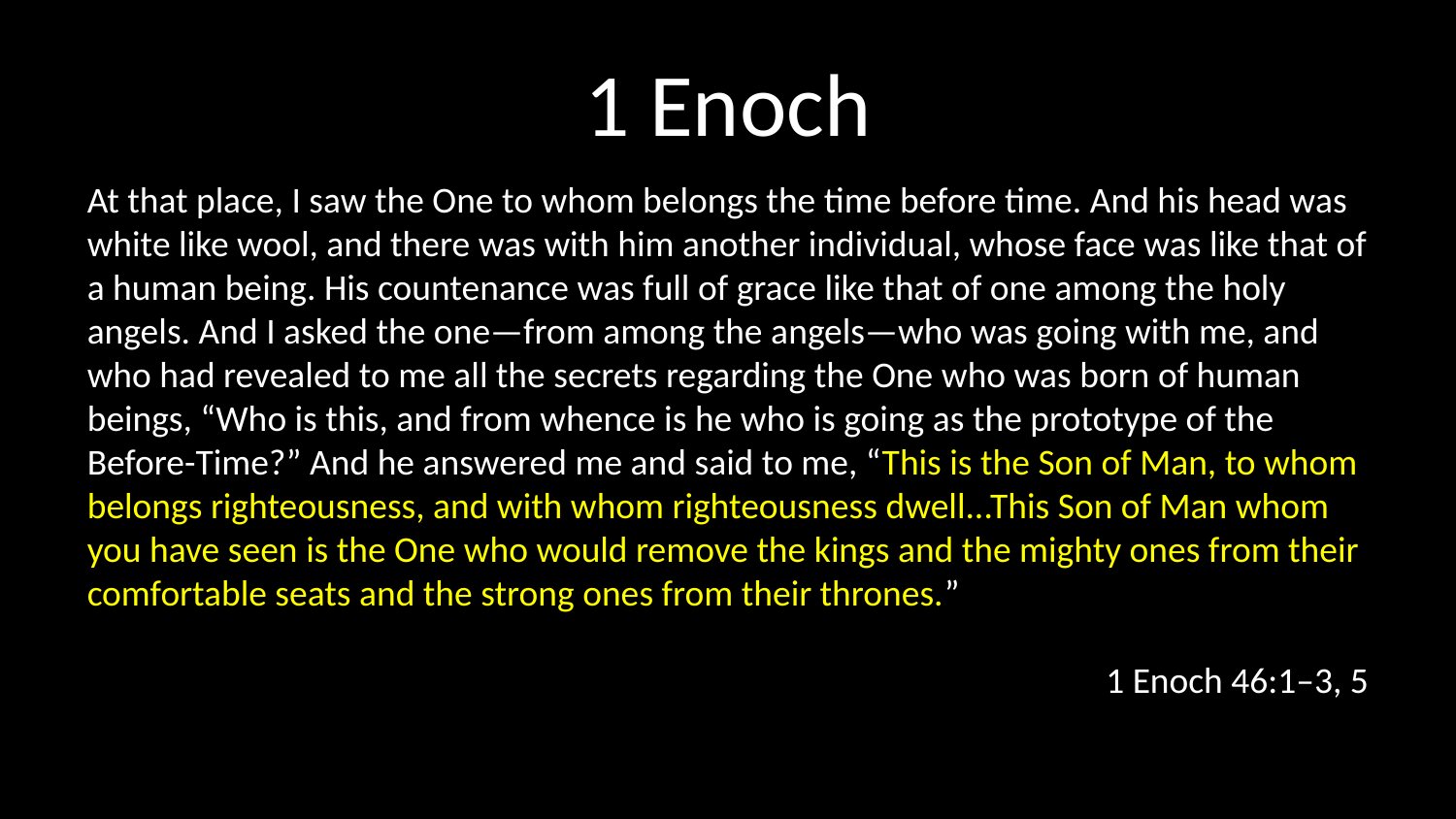

# 1 Enoch
At that place, I saw the One to whom belongs the time before time. And his head was white like wool, and there was with him another individual, whose face was like that of a human being. His countenance was full of grace like that of one among the holy angels. And I asked the one—from among the angels—who was going with me, and who had revealed to me all the secrets regarding the One who was born of human beings, “Who is this, and from whence is he who is going as the prototype of the Before-Time?” And he answered me and said to me, “This is the Son of Man, to whom belongs righteousness, and with whom righteousness dwell...This Son of Man whom you have seen is the One who would remove the kings and the mighty ones from their comfortable seats and the strong ones from their thrones.”

1 Enoch 46:1–3, 5